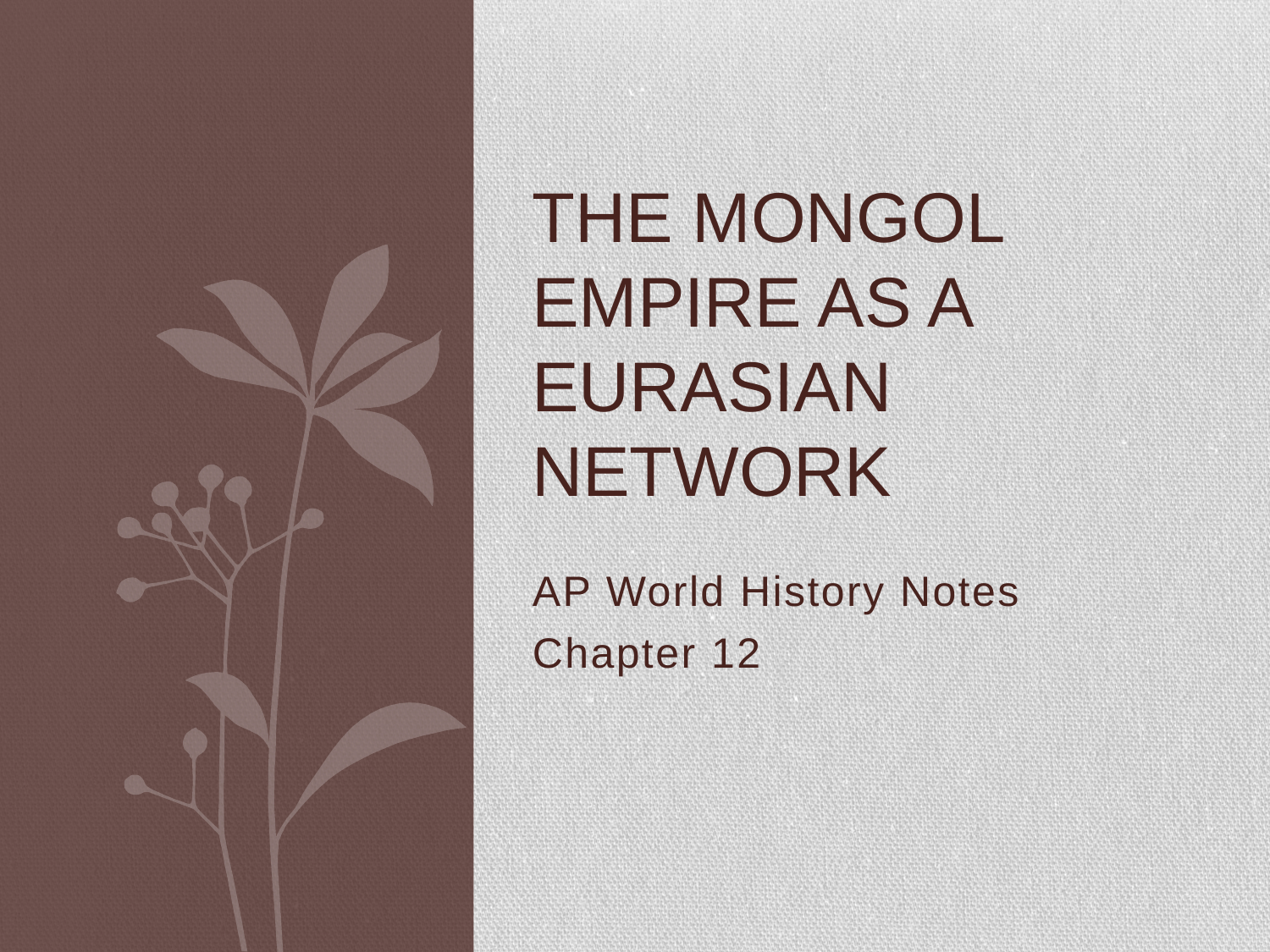

# The Mongol Empire as a Eurasian Network
AP World History Notes
Chapter 12